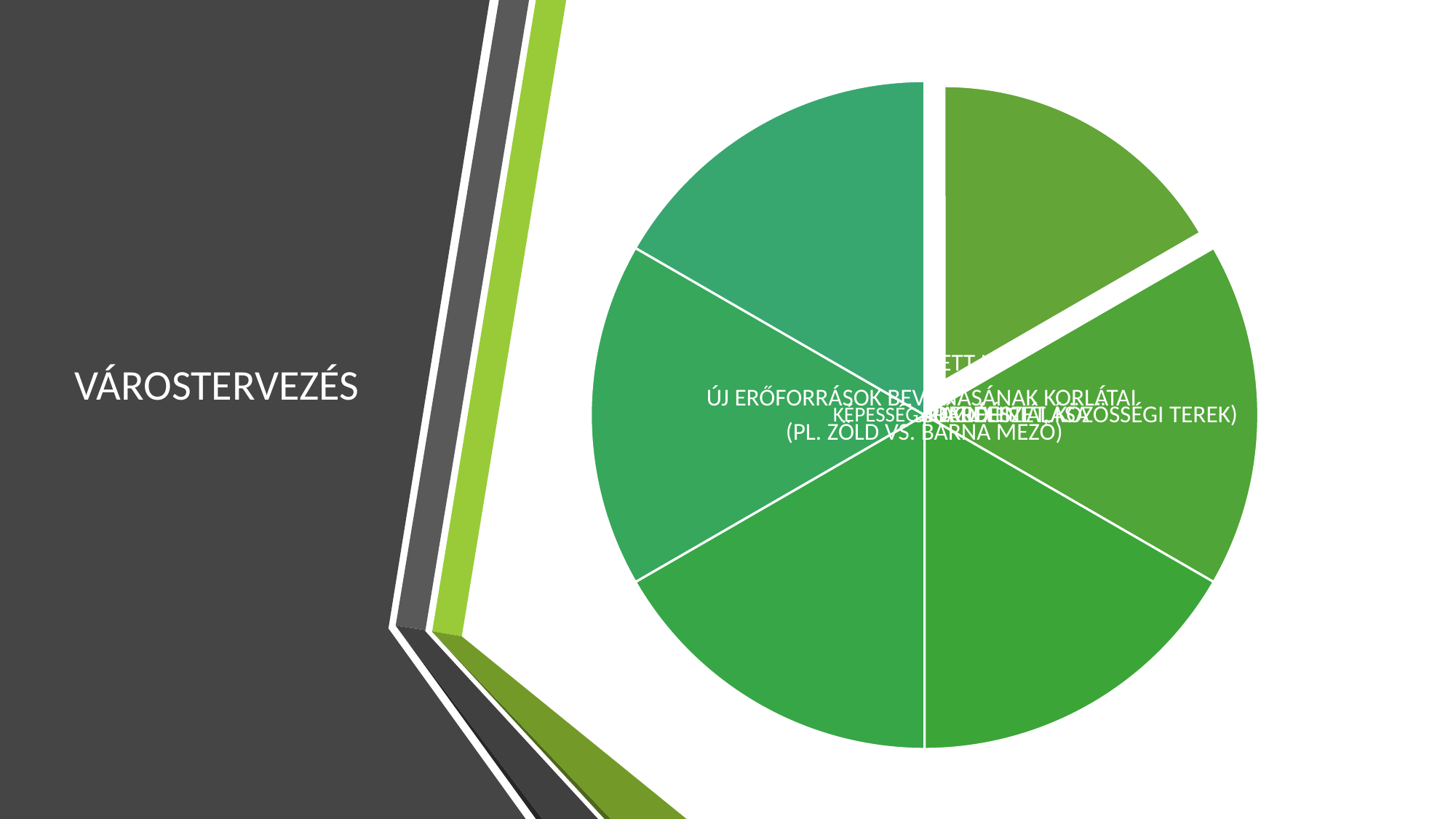

TULAJDON HELYETT HOZZÁFÉRÉS
(PL. KÖZÖSSÉGI KÖZLEKEDÉS)
FUNKCIÓVÁLTÁS (PL. TETŐK, AGROERDÉSZET, KÖZÖSSÉGI TEREK)
DELIBERÁCIÓ
SZÜKSÉGLETEK ÚJRADEFINIÁLÁSA
KÉPESSÉGSZEMLÉLET
ÚJ ERŐFORRÁSOK BEVONÁSÁNAK KORLÁTAI
(PL. ZÖLD VS. BARNA MEZŐ)
# VÁROSTERVEZÉS